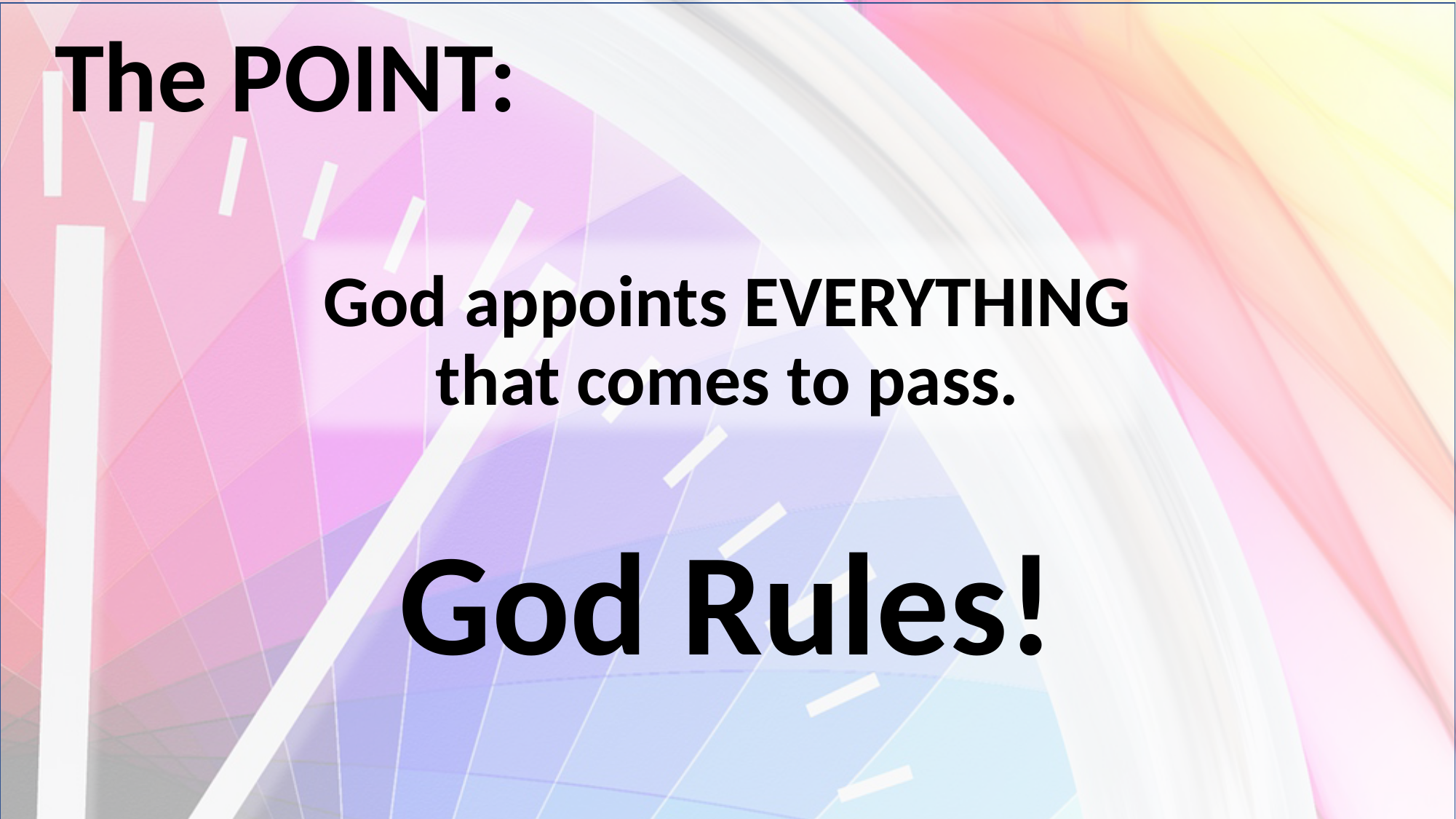

# The POINT:

God appoints EVERYTHING
that comes to pass.

God Rules!